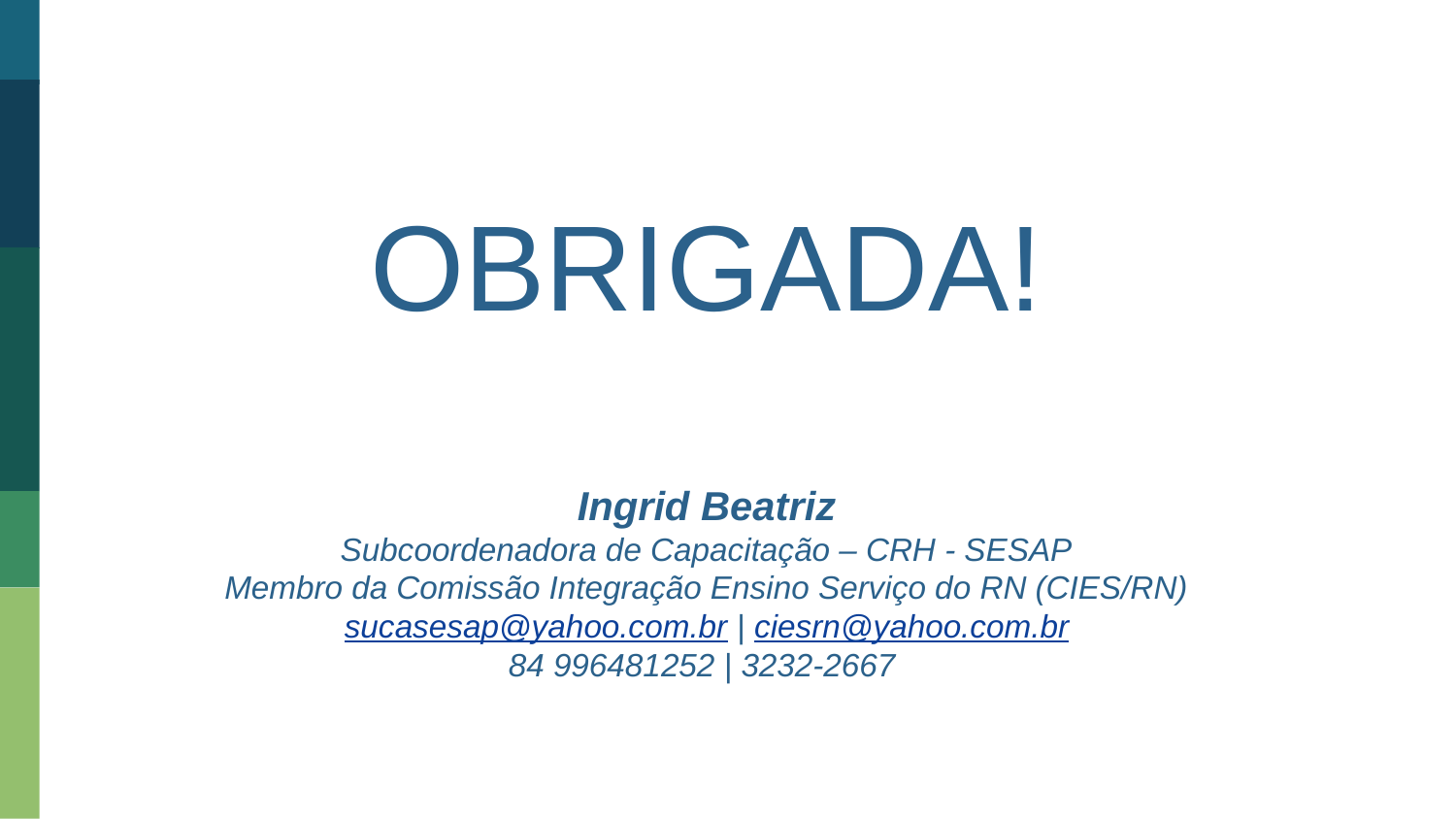

OBRIGADA!

Ingrid Beatriz
Subcoordenadora de Capacitação – CRH - SESAP
Membro da Comissão Integração Ensino Serviço do RN (CIES/RN)
sucasesap@yahoo.com.br | ciesrn@yahoo.com.br
84 996481252 | 3232-2667